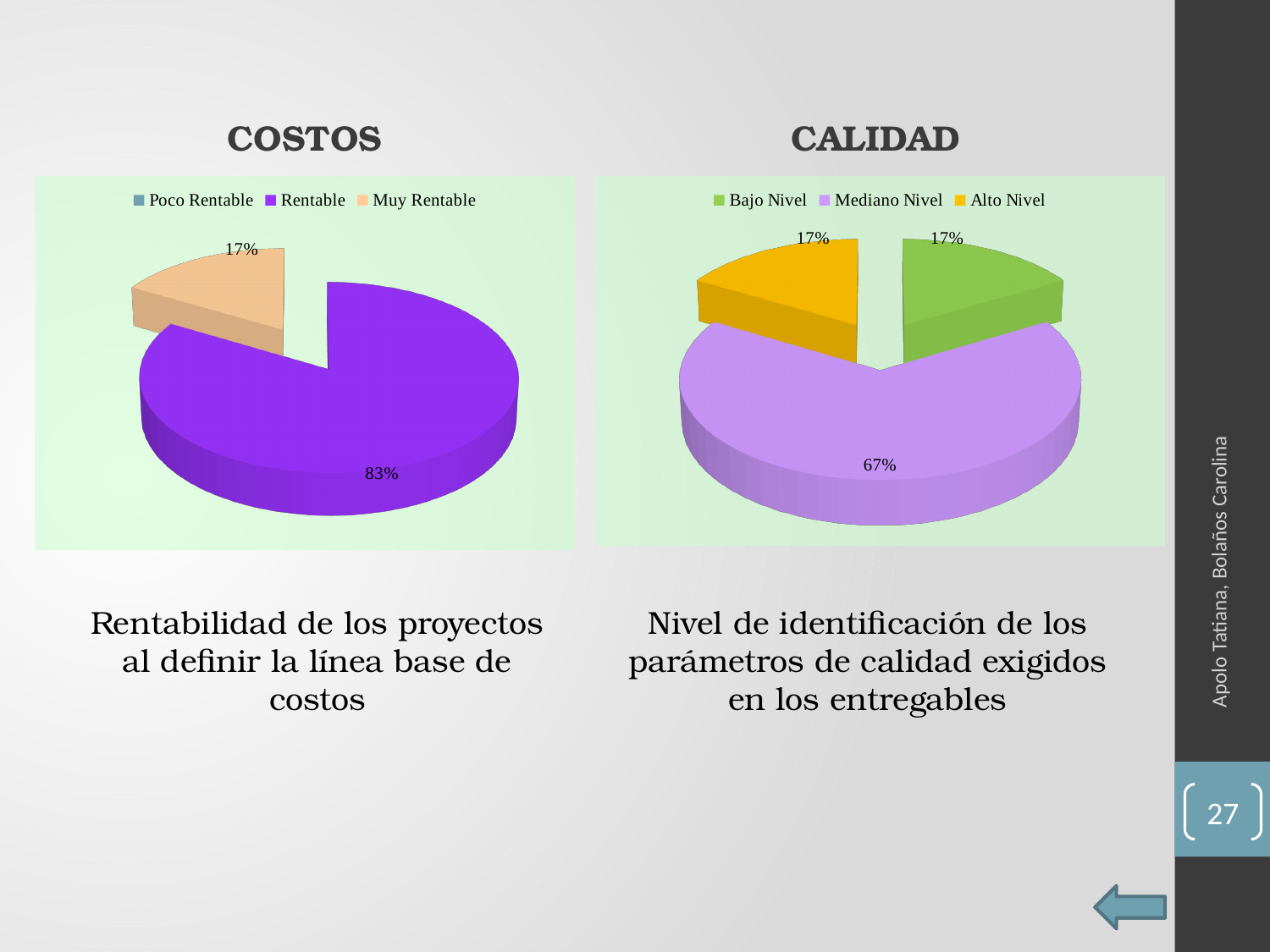

COSTOS
CALIDAD

[unsupported chart]

[unsupported chart]

Rentabilidad de los proyectos al definir la línea base de costos

Nivel de identificación de los parámetros de calidad exigidos en los entregables
Apolo Tatiana, Bolaños Carolina
27